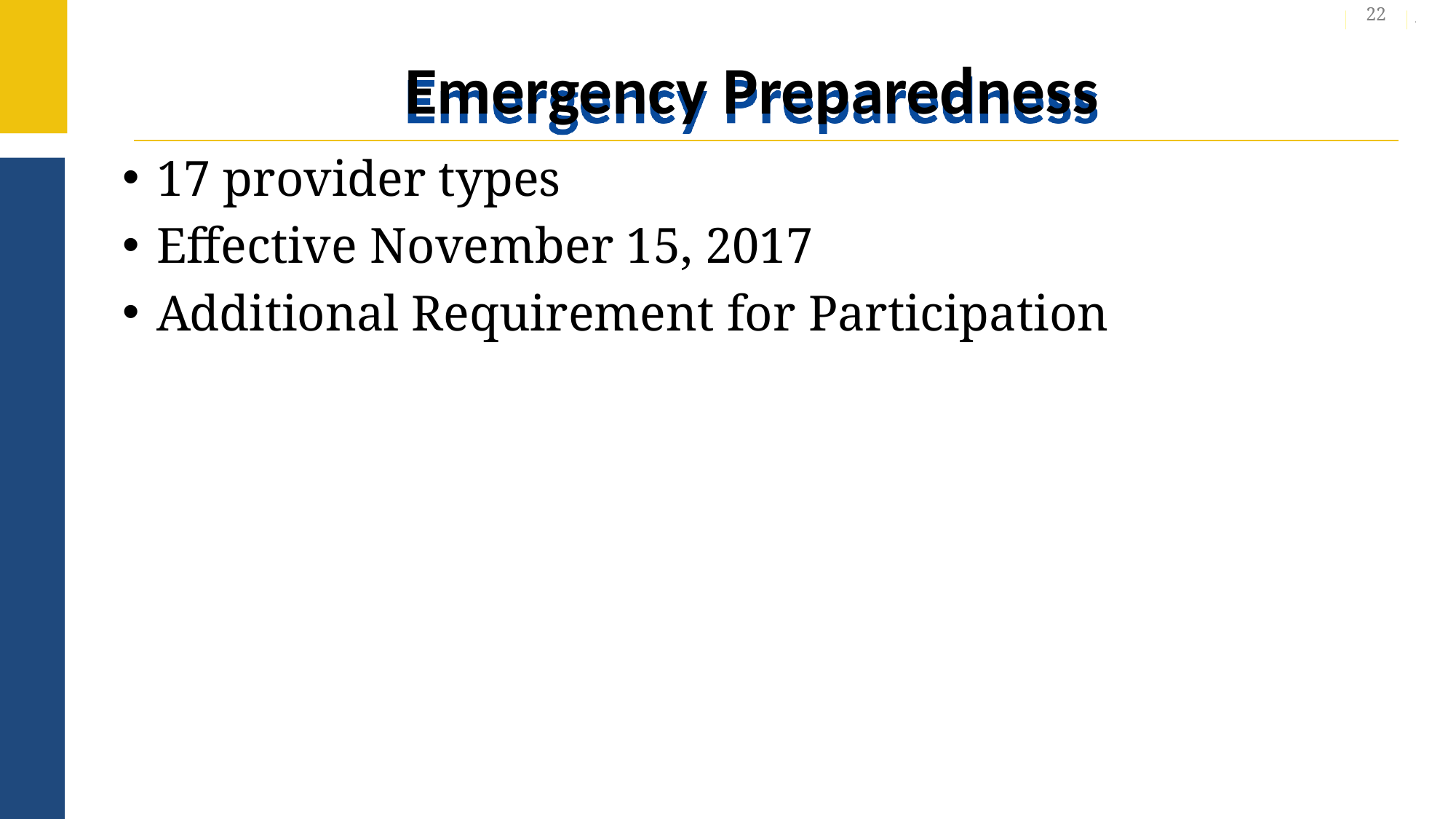

22
# Emergency Preparedness
17 provider types
Effective November 15, 2017
Additional Requirement for Participation